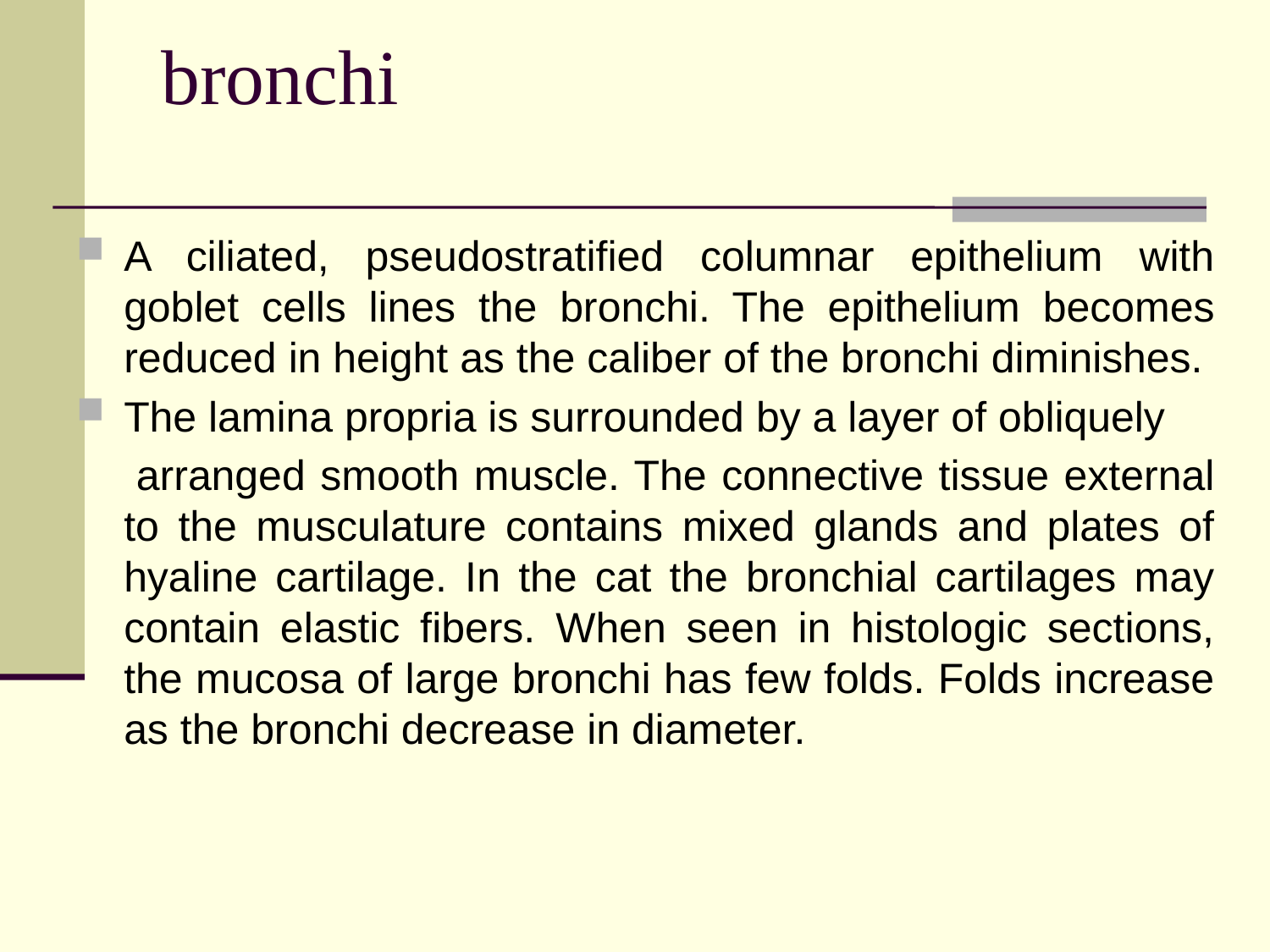

# bronchi
A ciliated, pseudostratified columnar epithelium with goblet cells lines the bronchi. The epithelium becomes reduced in height as the caliber of the bronchi diminishes.
The lamina propria is surrounded by a layer of obliquely
    arranged smooth muscle. The connective tissue external to the musculature contains mixed glands and plates of hyaline cartilage. In the cat the bronchial cartilages may contain elastic fibers. When seen in histologic sections, the mucosa of large bronchi has few folds. Folds increase as the bronchi decrease in diameter.